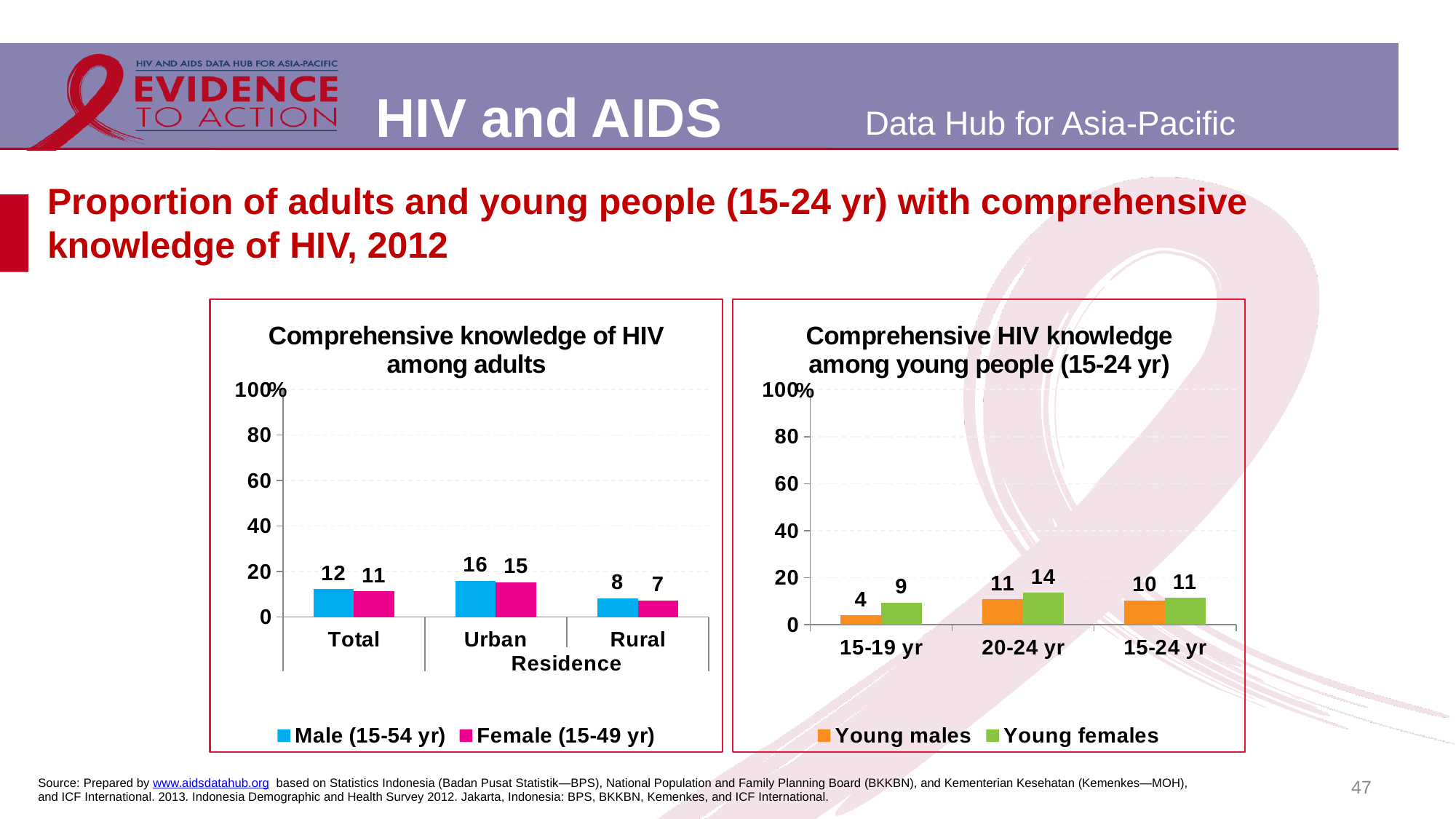

# Proportion of adults and young people (15-24 yr) with comprehensive knowledge of HIV, 2012

### Chart: Comprehensive knowledge of HIV among adults

| Category | Male (15-54 yr) | Female (15-49 yr) |
|---|---|---|
| Total | 12.3 | 11.4 |
| Urban | 16.0 | 15.3 |
| Rural | 8.3 | 7.3 |

### Chart: Comprehensive HIV knowledge among young people (15-24 yr)

| Category | Young males | Young females |
|---|---|---|
| 15-19 yr | 4.0 | 9.4 |
| 20-24 yr | 10.8 | 13.6 |
| 15-24 yr | 10.3 | 11.4 |
47
Source: Prepared by www.aidsdatahub.org  based on Statistics Indonesia (Badan Pusat Statistik—BPS), National Population and Family Planning Board (BKKBN), and Kementerian Kesehatan (Kemenkes—MOH), and ICF International. 2013. Indonesia Demographic and Health Survey 2012. Jakarta, Indonesia: BPS, BKKBN, Kemenkes, and ICF International.